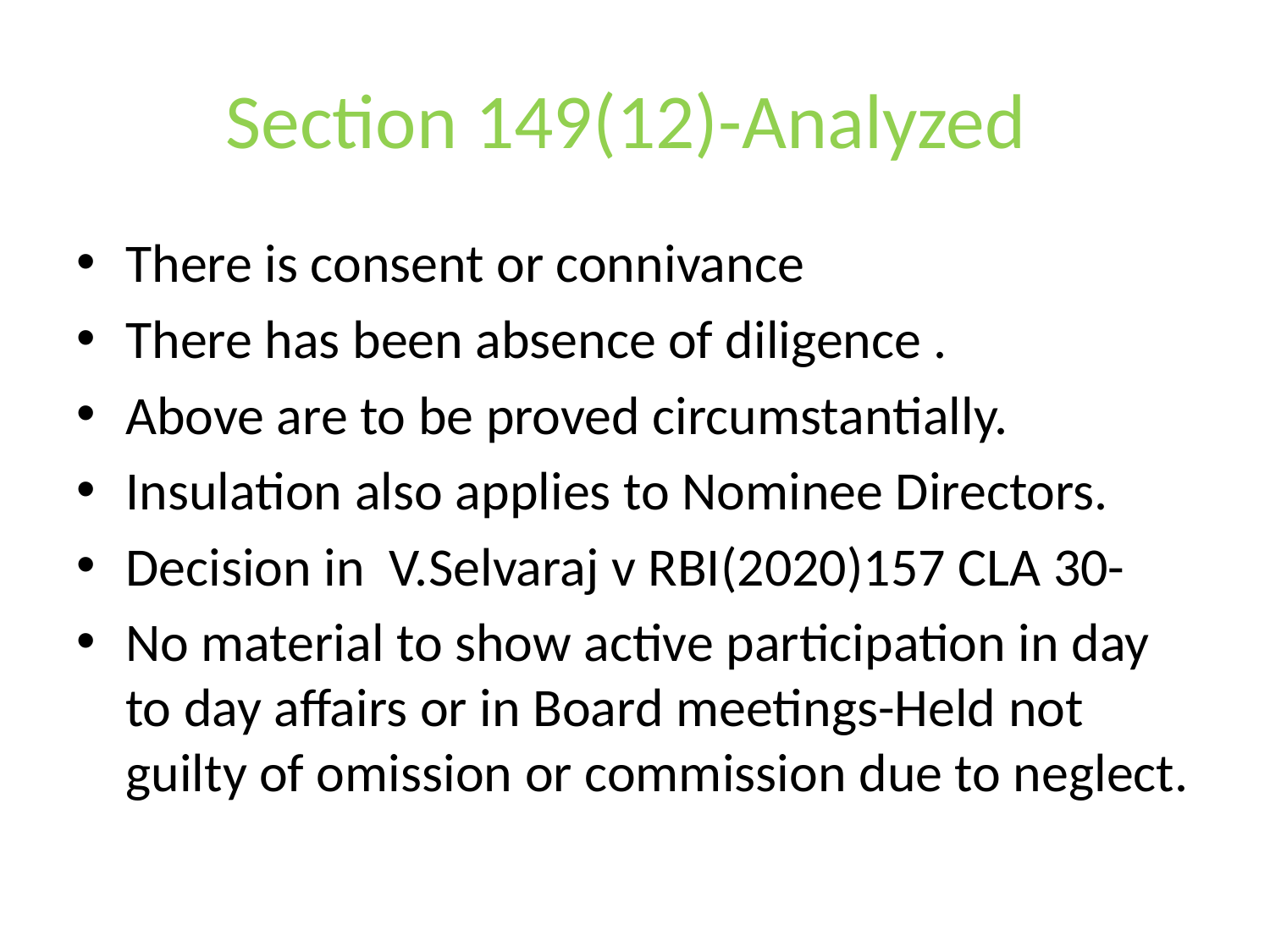

# Section 149(12)-Analyzed
There is consent or connivance
There has been absence of diligence .
Above are to be proved circumstantially.
Insulation also applies to Nominee Directors.
Decision in  V.Selvaraj v RBI(2020)157 CLA 30-
No material to show active participation in day to day affairs or in Board meetings-Held not guilty of omission or commission due to neglect.